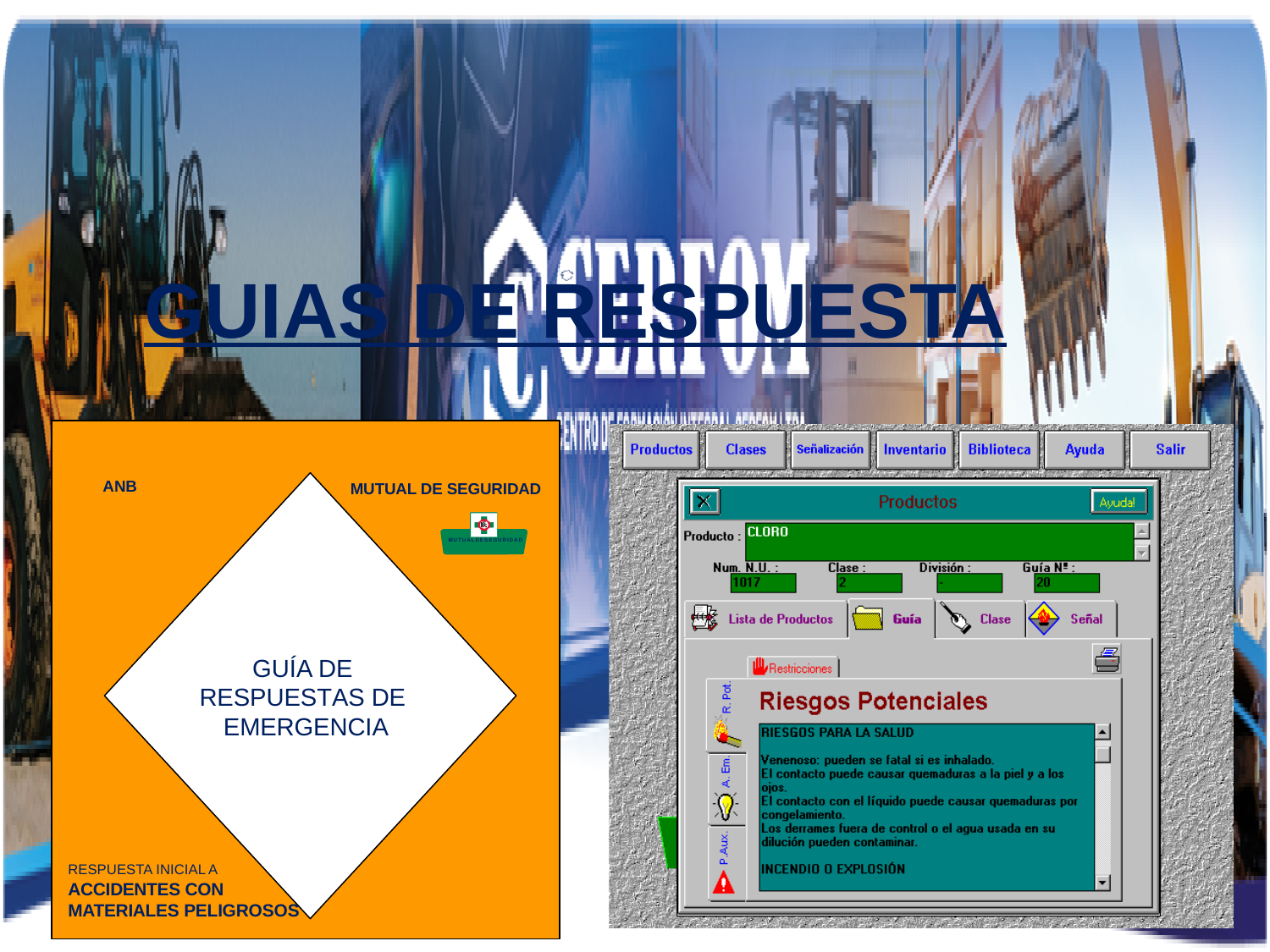

GUIAS DE RESPUESTA
A
C
R
HI
A
L
M
E
A
N
C
A
D
E
CI
L
C
A
C
R
S
N
O
T
N

ANB
MUTUAL DE SEGURIDAD

MUTUALDESEGURIDAD
GUÍA DE  RESPUESTAS DE  EMERGENCIA
RESPUESTA INICIAL A  ACCIDENTES CON  MATERIALES PELIGROSOS

111